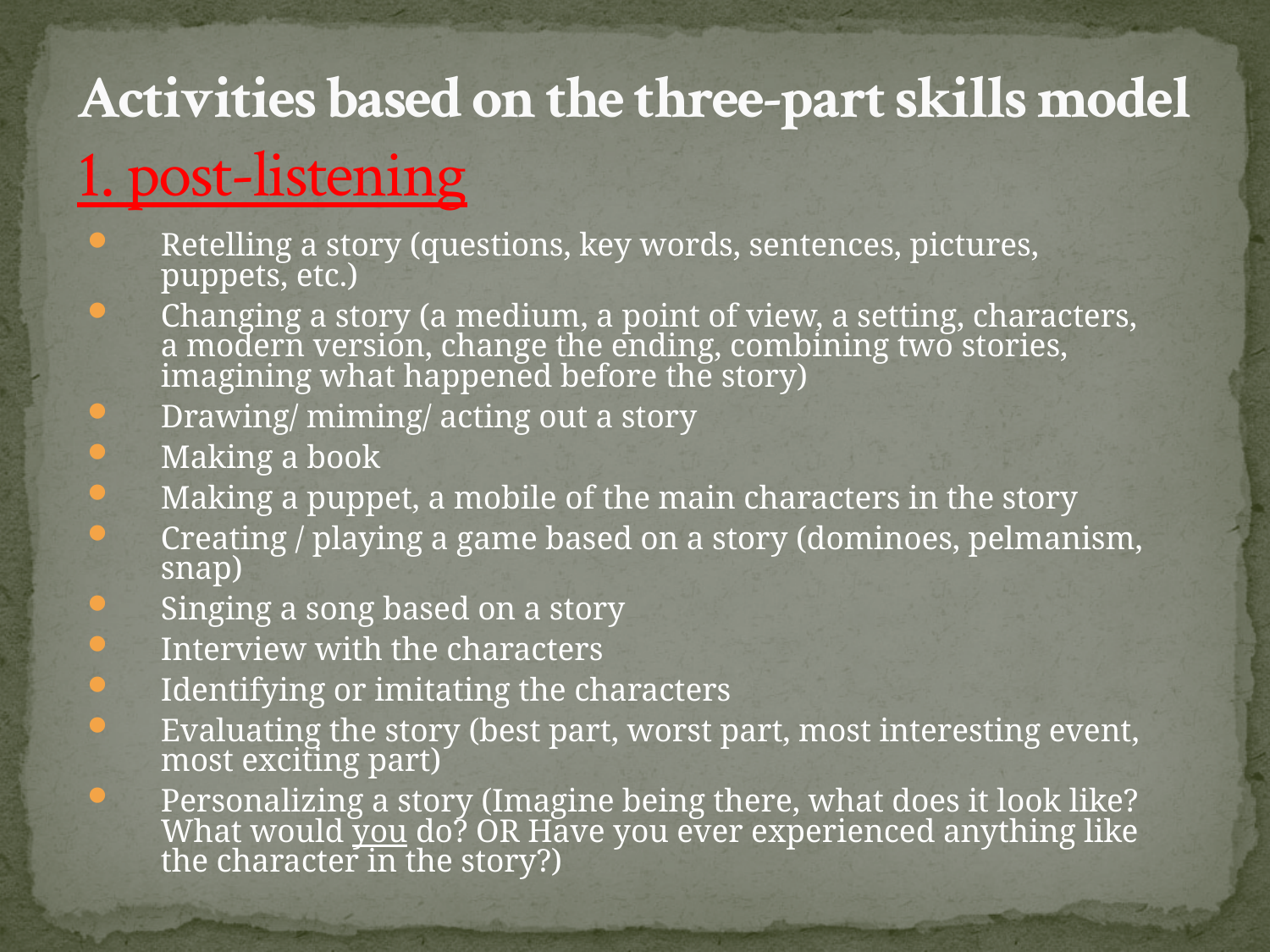

# Activities based on the three-part skills model 1. post-listening
Retelling a story (questions, key words, sentences, pictures, puppets, etc.)
Changing a story (a medium, a point of view, a setting, characters, a modern version, change the ending, combining two stories, imagining what happened before the story)
Drawing/ miming/ acting out a story
Making a book
Making a puppet, a mobile of the main characters in the story
Creating / playing a game based on a story (dominoes, pelmanism, snap)
Singing a song based on a story
Interview with the characters
Identifying or imitating the characters
Evaluating the story (best part, worst part, most interesting event, most exciting part)
Personalizing a story (Imagine being there, what does it look like? What would you do? OR Have you ever experienced anything like the character in the story?)